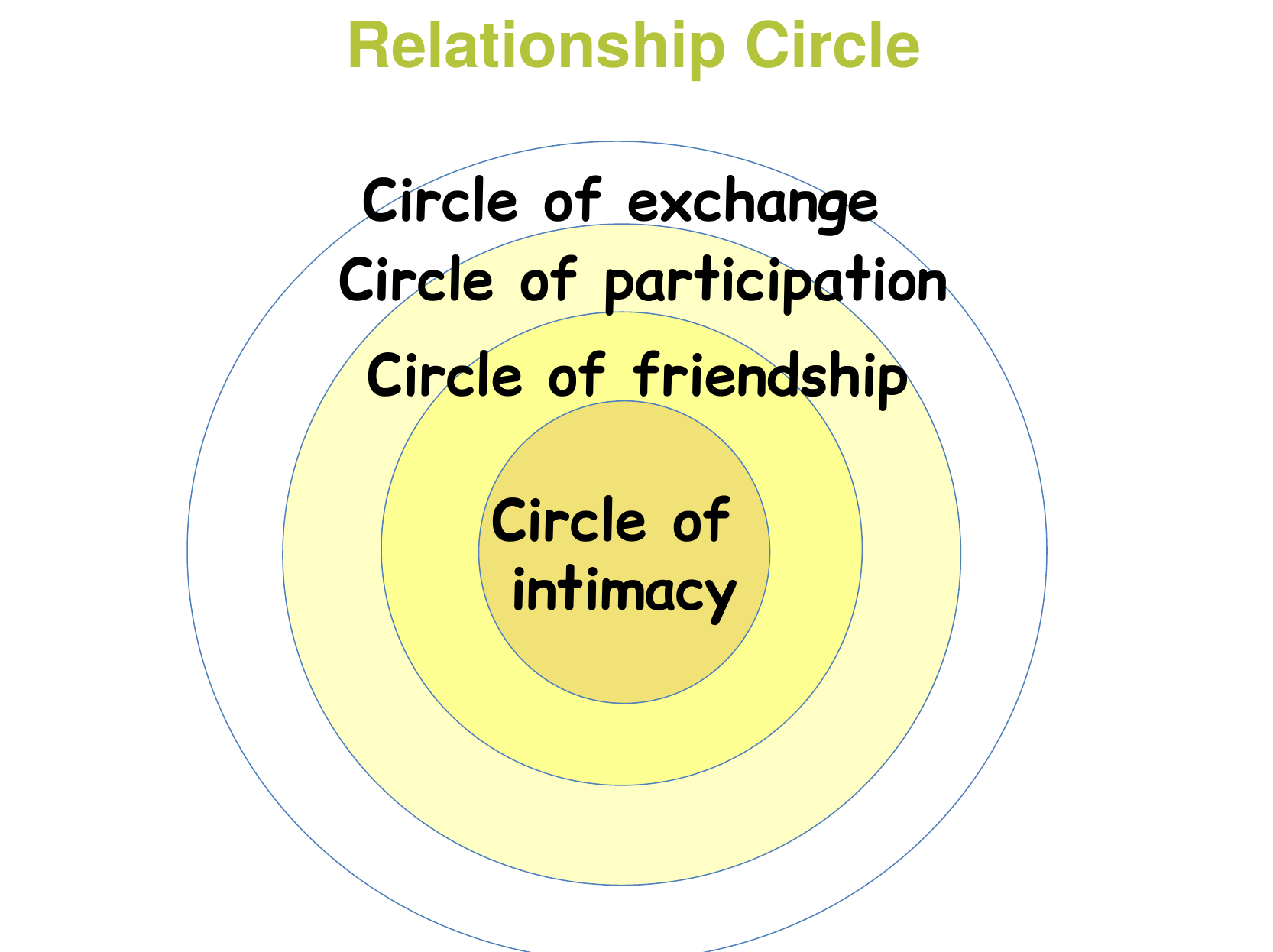

Relationship Circle

Circle of exchange

Circle of participation

Circle of friendship
Circle of
intimacy